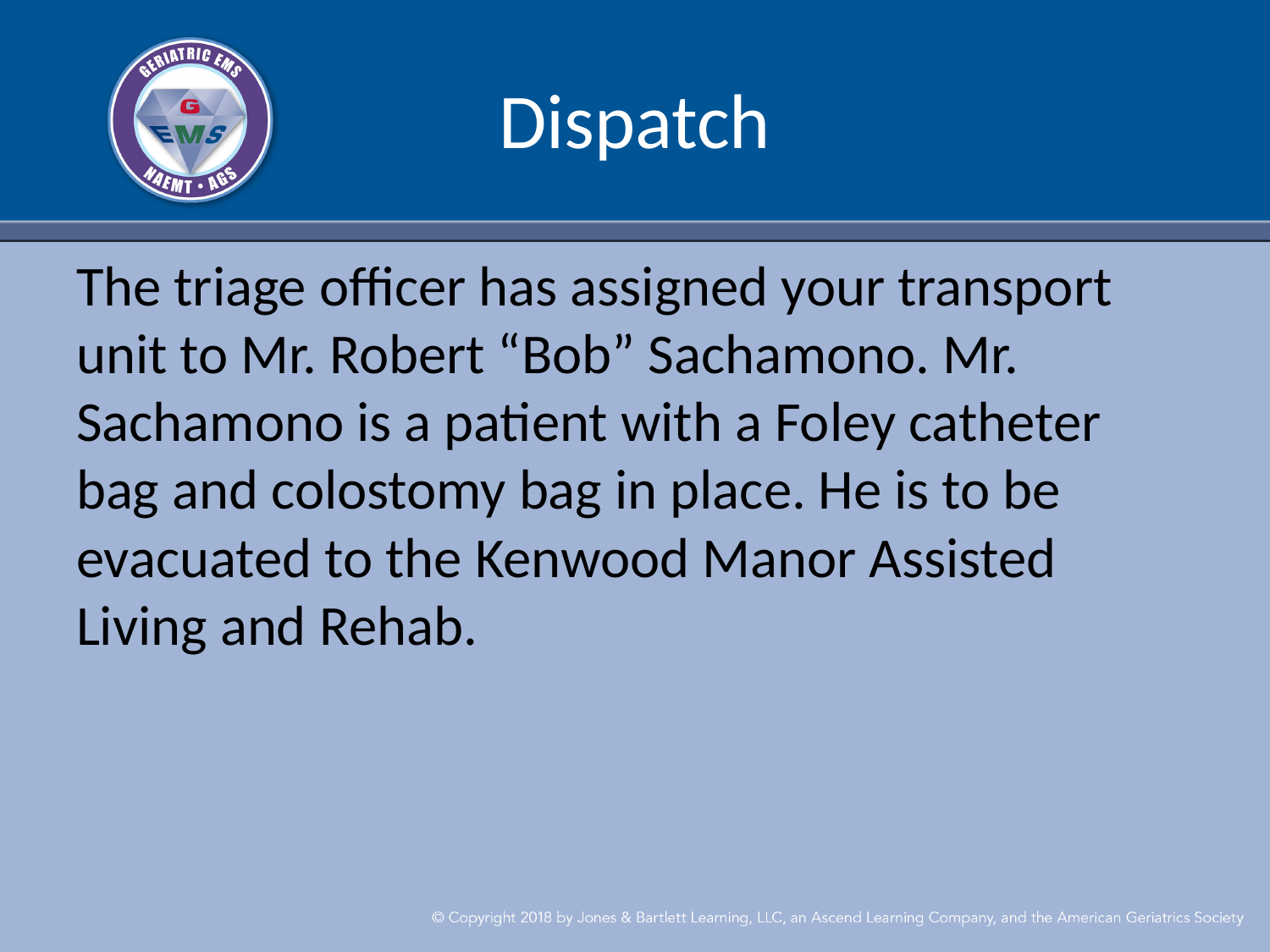

# Dispatch
The triage officer has assigned your transport unit to Mr. Robert “Bob” Sachamono. Mr. Sachamono is a patient with a Foley catheter bag and colostomy bag in place. He is to be evacuated to the Kenwood Manor Assisted Living and Rehab.